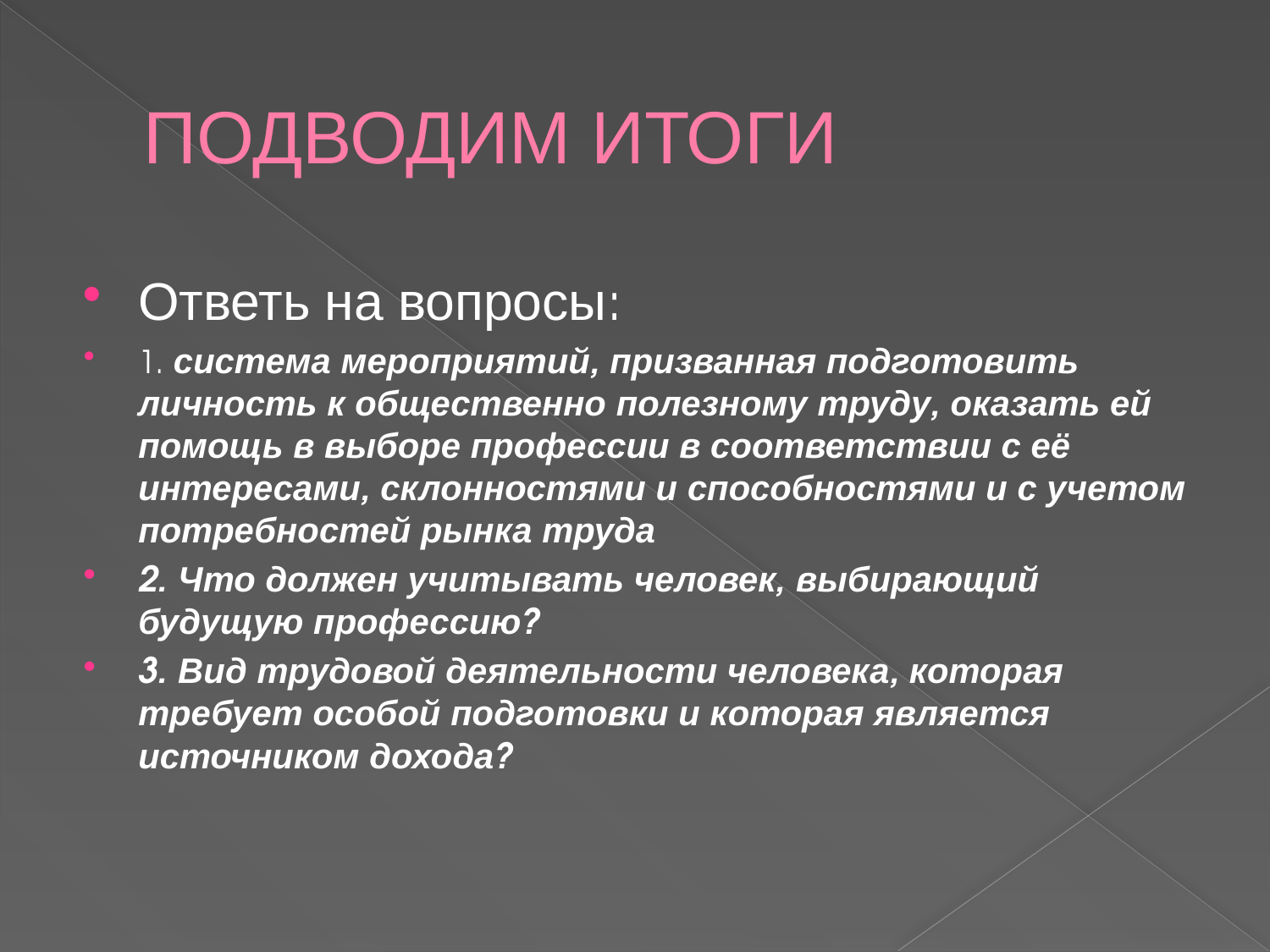

# ПОДВОДИМ ИТОГИ
Ответь на вопросы:
1. система мероприятий, призванная подготовить личность к общественно полезному труду, оказать ей помощь в выборе профессии в соответствии с её интересами, склонностями и способностями и с учетом потребностей рынка труда
2. Что должен учитывать человек, выбирающий будущую профессию?
3. Вид трудовой деятельности человека, которая требует особой подготовки и которая является источником дохода?